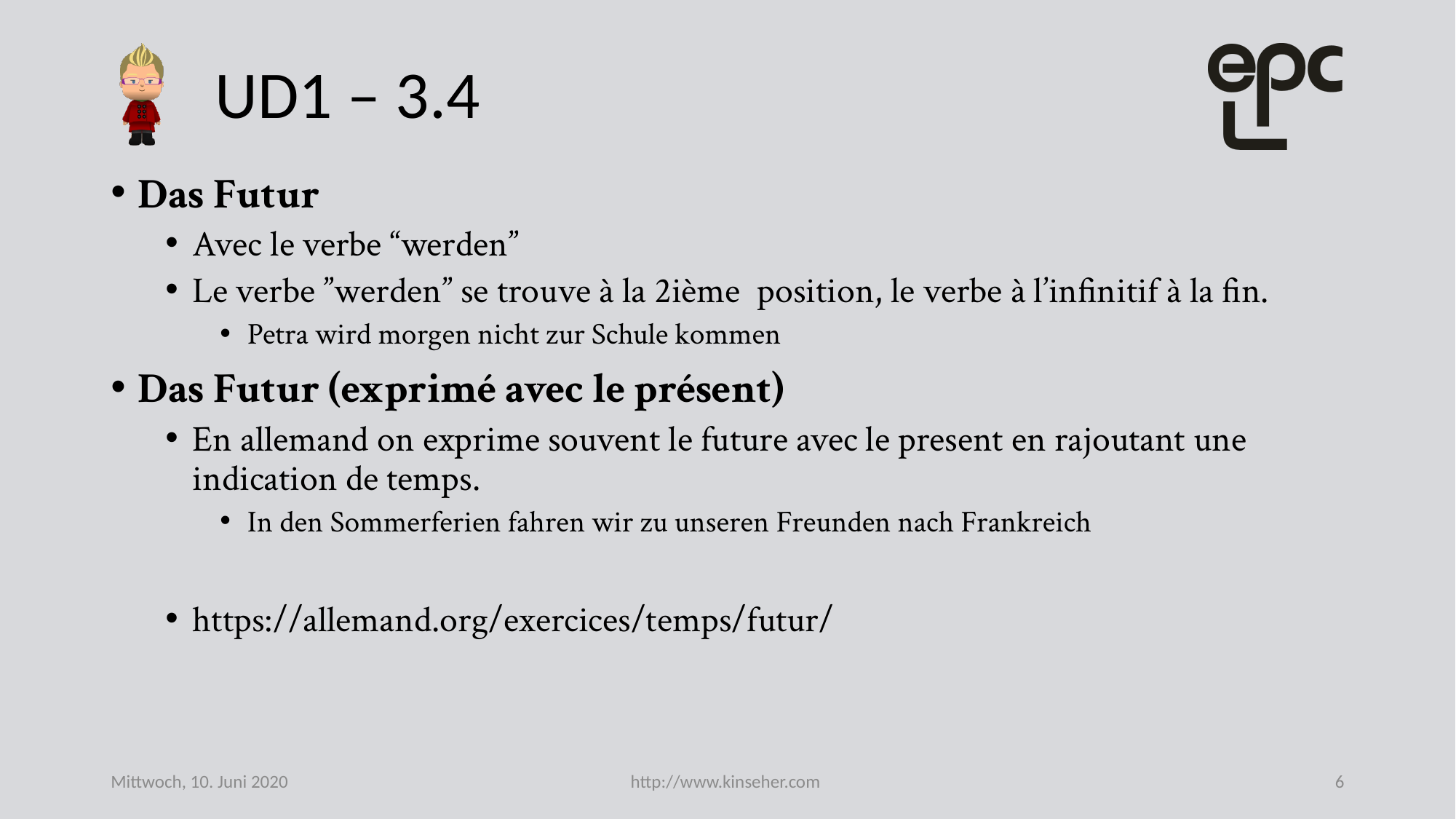

# UD1 – 3.4
Das Futur
Avec le verbe “werden”
Le verbe ”werden” se trouve à la 2ième  position, le verbe à l’infinitif à la fin.
Petra wird morgen nicht zur Schule kommen
Das Futur (exprimé avec le présent)
En allemand on exprime souvent le future avec le present en rajoutant une indication de temps.
In den Sommerferien fahren wir zu unseren Freunden nach Frankreich

https://allemand.org/exercices/temps/futur/
Mittwoch, 10. Juni 2020
http://www.kinseher.com
6